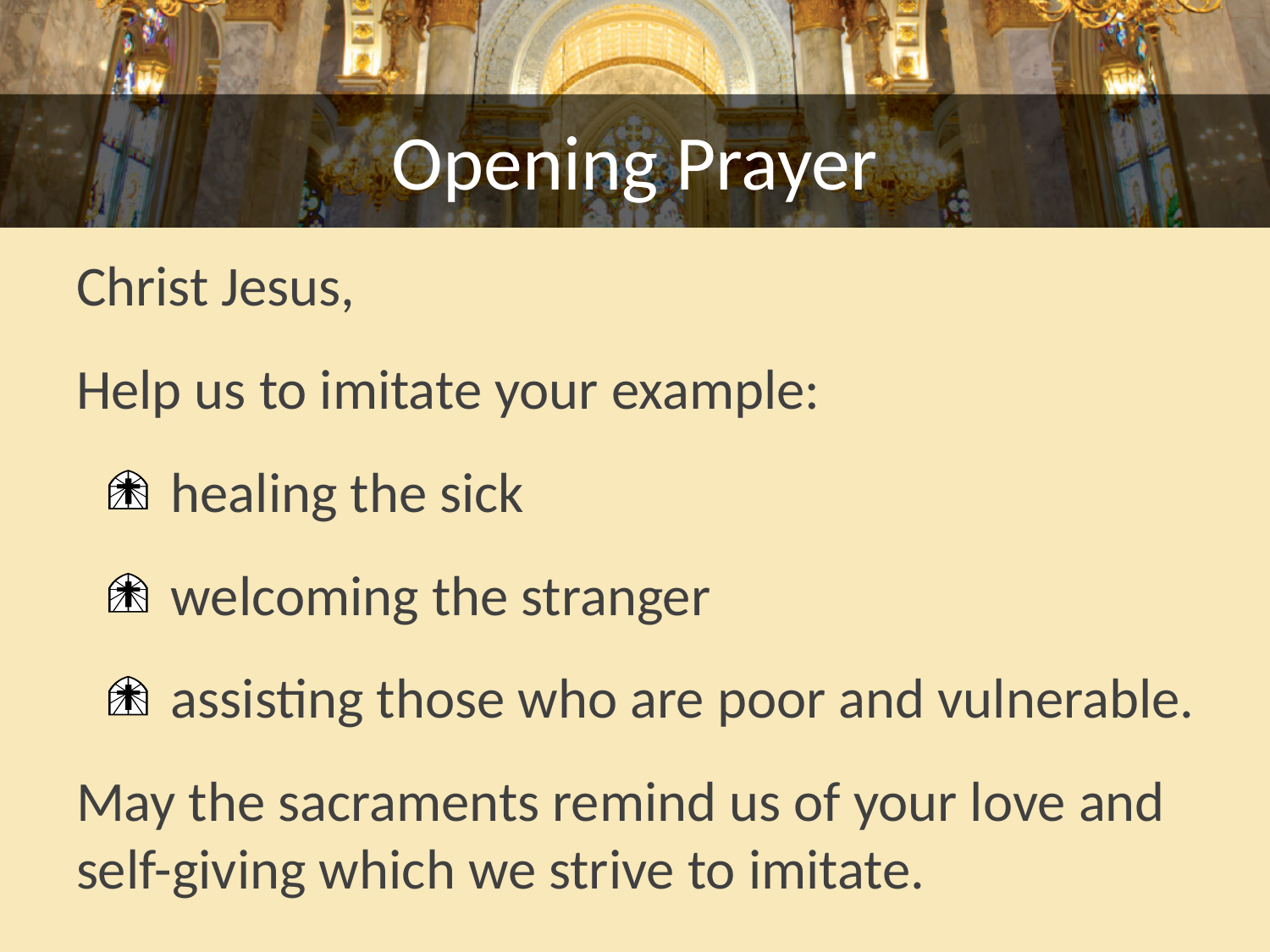

# Opening Prayer
Christ Jesus,
Help us to imitate your example:
healing the sick
welcoming the stranger
assisting those who are poor and vulnerable.
May the sacraments remind us of your love and self-giving which we strive to imitate.